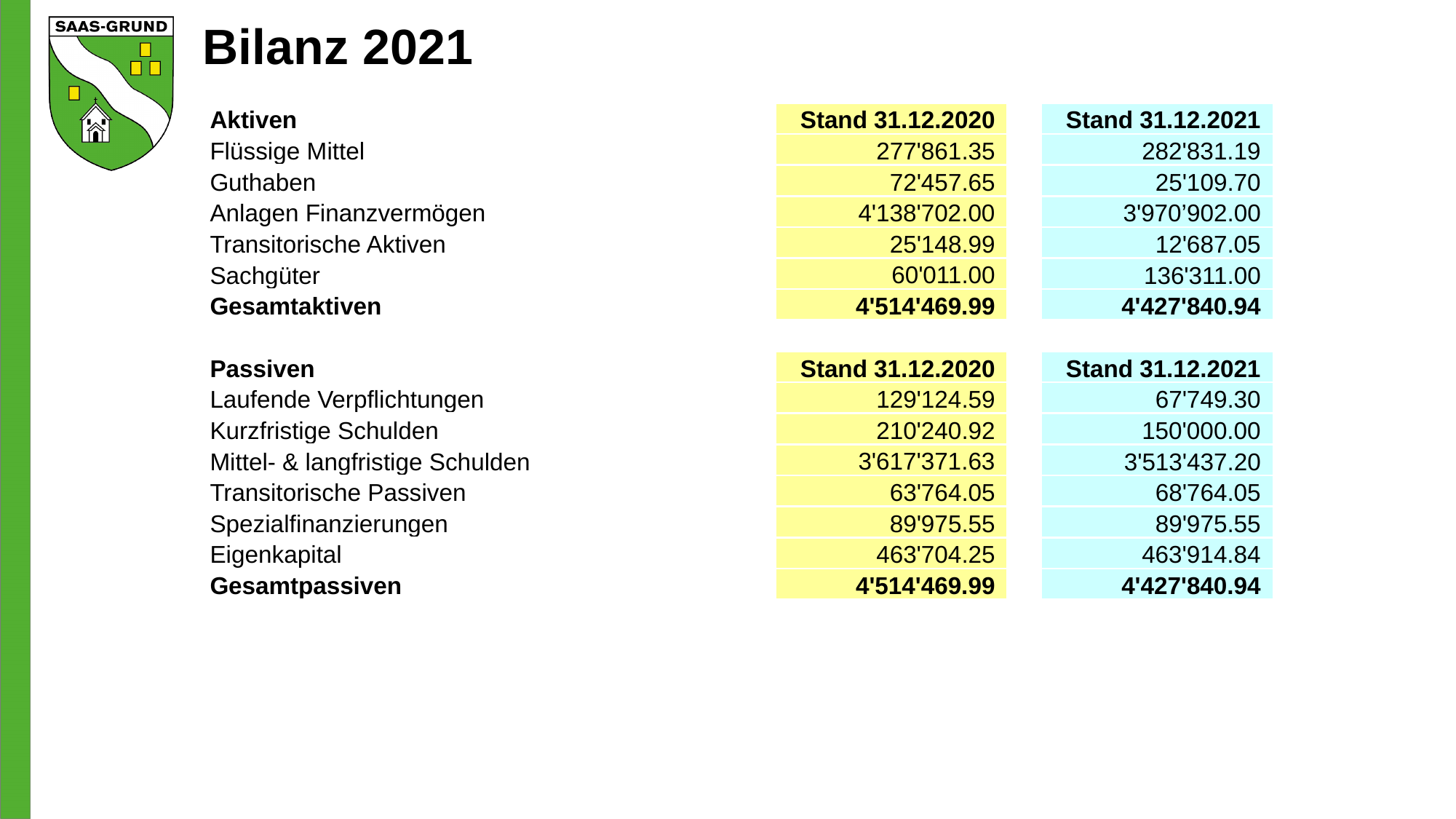

# Bilanz 2021
| Aktiven | Stand 31.12.2020 |  | Stand 31.12.2021 |
| --- | --- | --- | --- |
| Flüssige Mittel | 277'861.35 |  | 282'831.19 |
| Guthaben | 72'457.65 |  | 25'109.70 |
| Anlagen Finanzvermögen | 4'138'702.00 |  | 3'970’902.00 |
| Transitorische Aktiven | 25'148.99 |  | 12'687.05 |
| Sachgüter | 60'011.00 |  | 136'311.00 |
| Gesamtaktiven | 4'514'469.99 |  | 4'427'840.94 |
|  |  |  |  |
| Passiven | Stand 31.12.2020 |  | Stand 31.12.2021 |
| Laufende Verpflichtungen | 129'124.59 |  | 67'749.30 |
| Kurzfristige Schulden | 210'240.92 |  | 150'000.00 |
| Mittel- & langfristige Schulden | 3'617'371.63 |  | 3'513'437.20 |
| Transitorische Passiven | 63'764.05 |  | 68'764.05 |
| Spezialfinanzierungen | 89'975.55 |  | 89'975.55 |
| Eigenkapital | 463'704.25 |  | 463'914.84 |
| Gesamtpassiven | 4'514'469.99 |  | 4'427'840.94 |